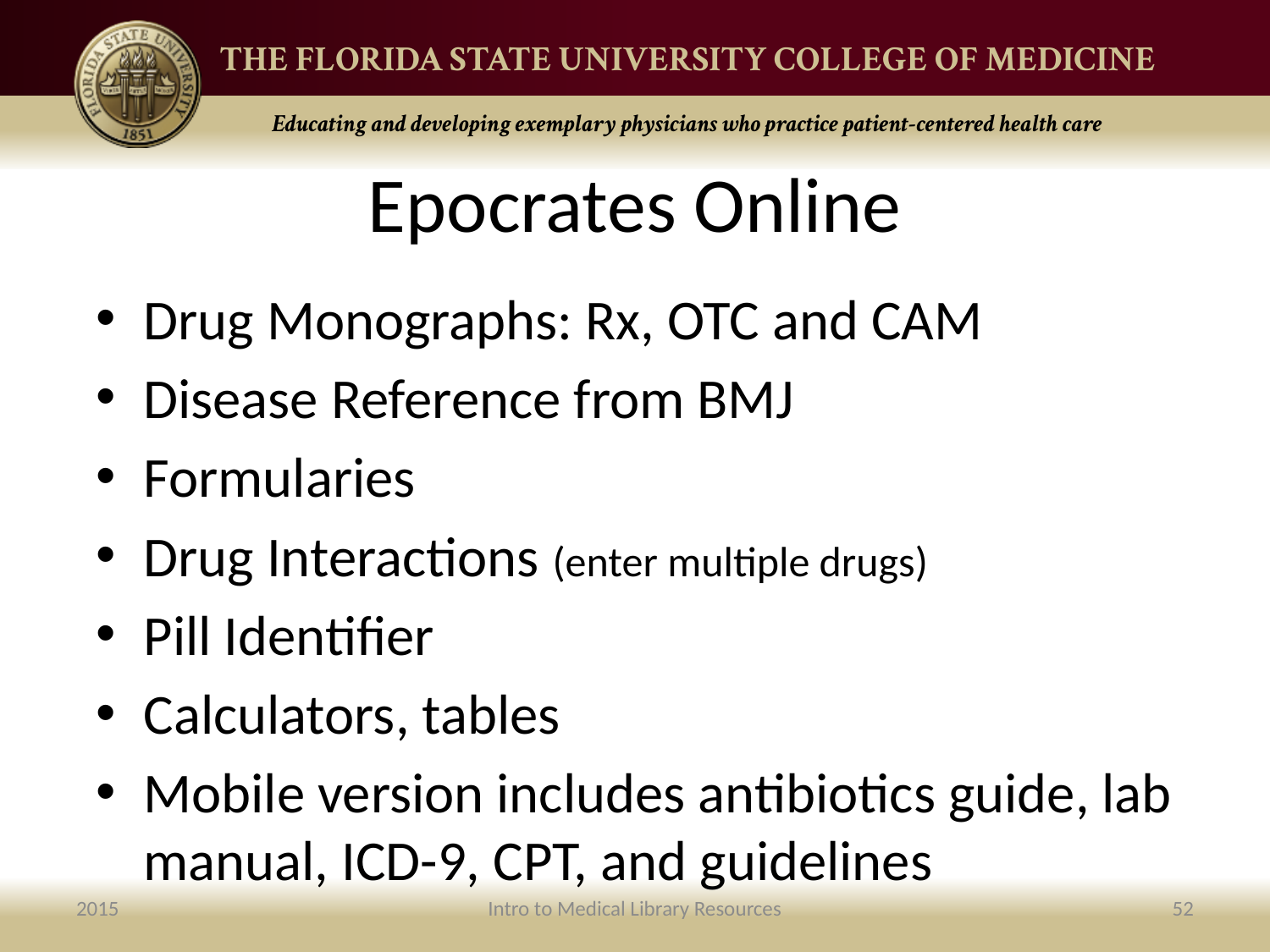

# Epocrates Online
Drug Monographs: Rx, OTC and CAM
Disease Reference from BMJ
Formularies
Drug Interactions (enter multiple drugs)
Pill Identifier
Calculators, tables
Mobile version includes antibiotics guide, lab manual, ICD-9, CPT, and guidelines

2015
Intro to Medical Library Resources
52